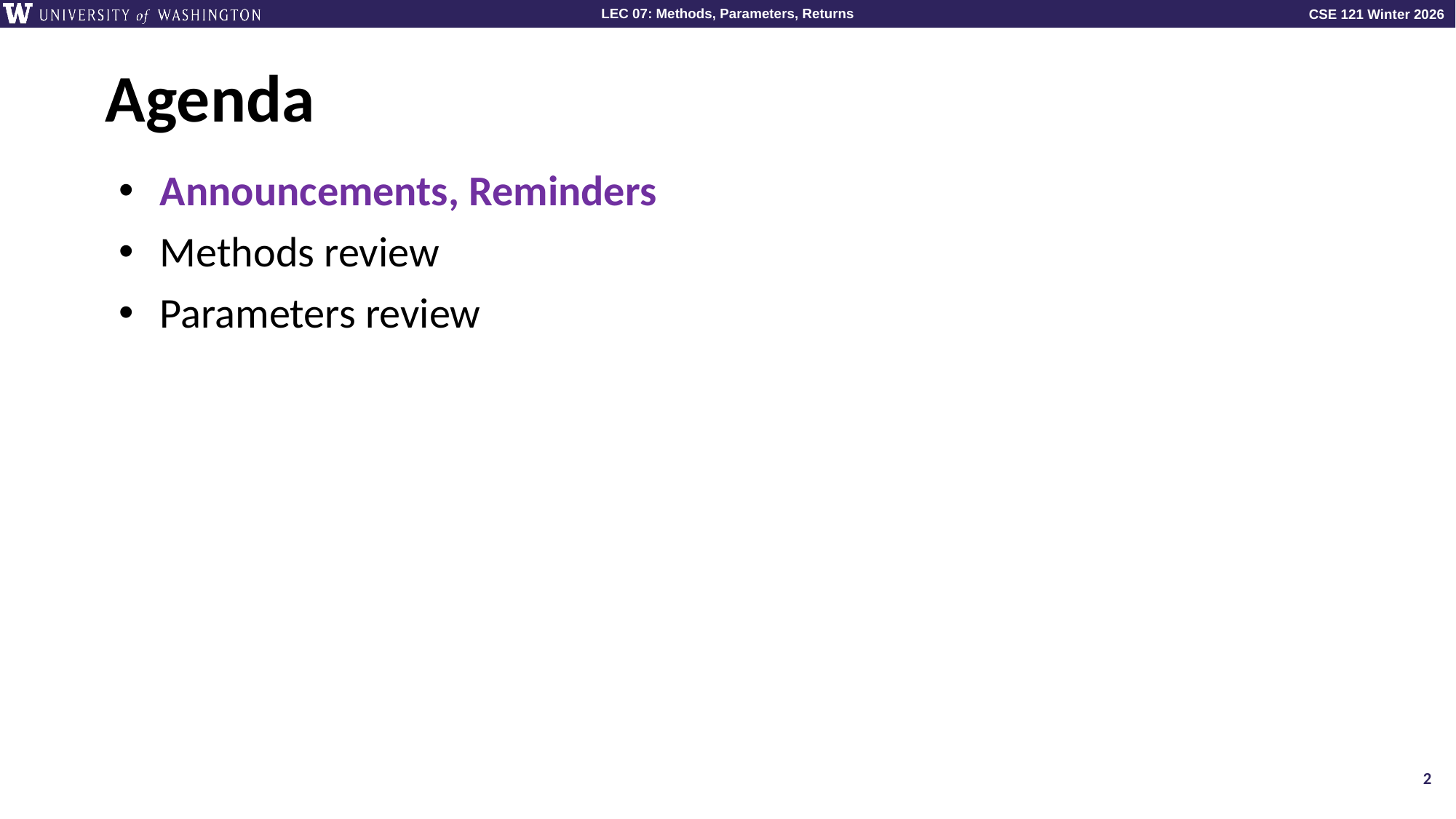

# Agenda
Announcements, Reminders
Methods review
Parameters review
2